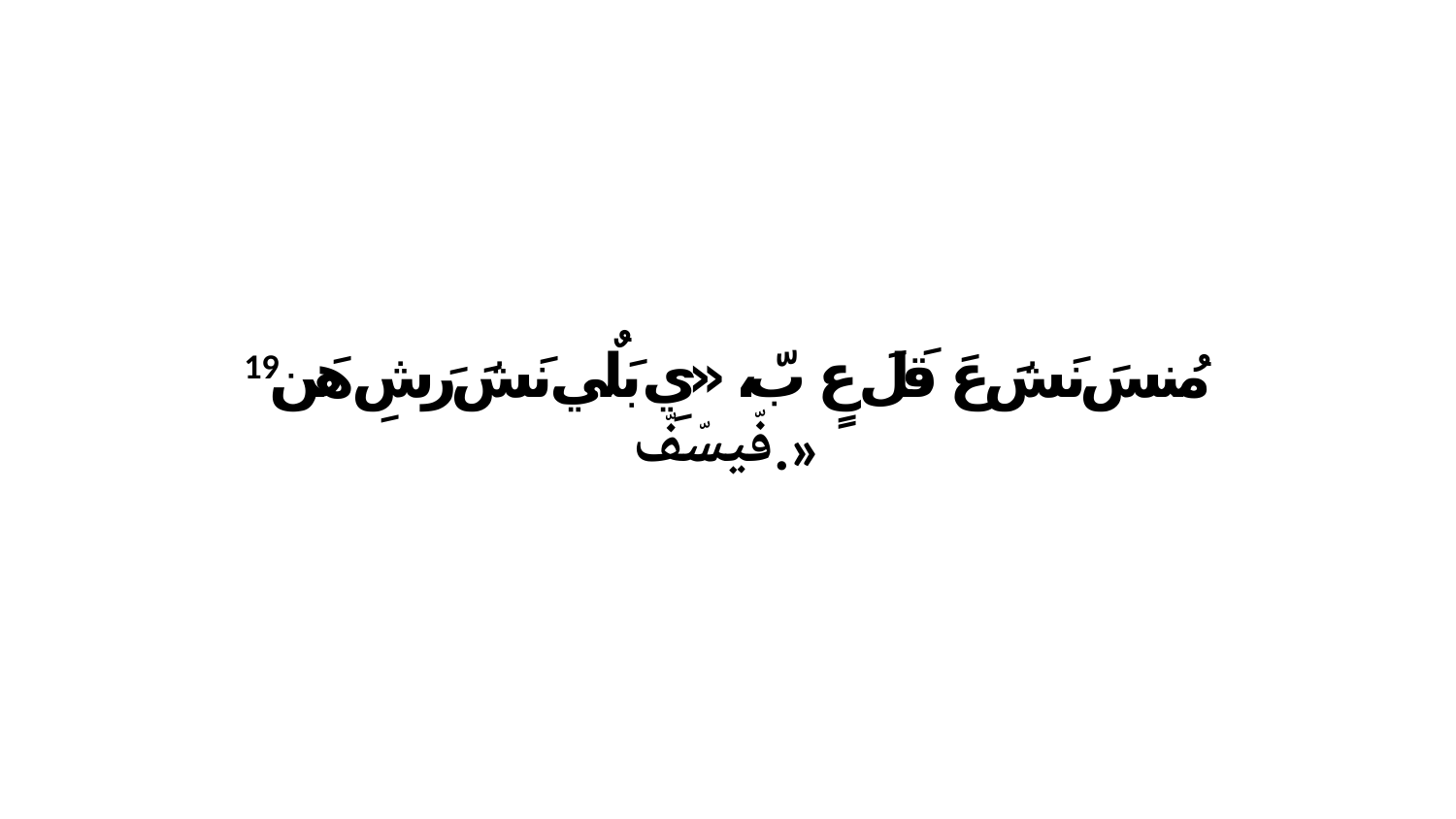

19 مُنسَ نَشَ عَ قَلَ عٍ بّ، «يِ بَلٌي نَشَ رَشِ هَن فّيسّفّ.»